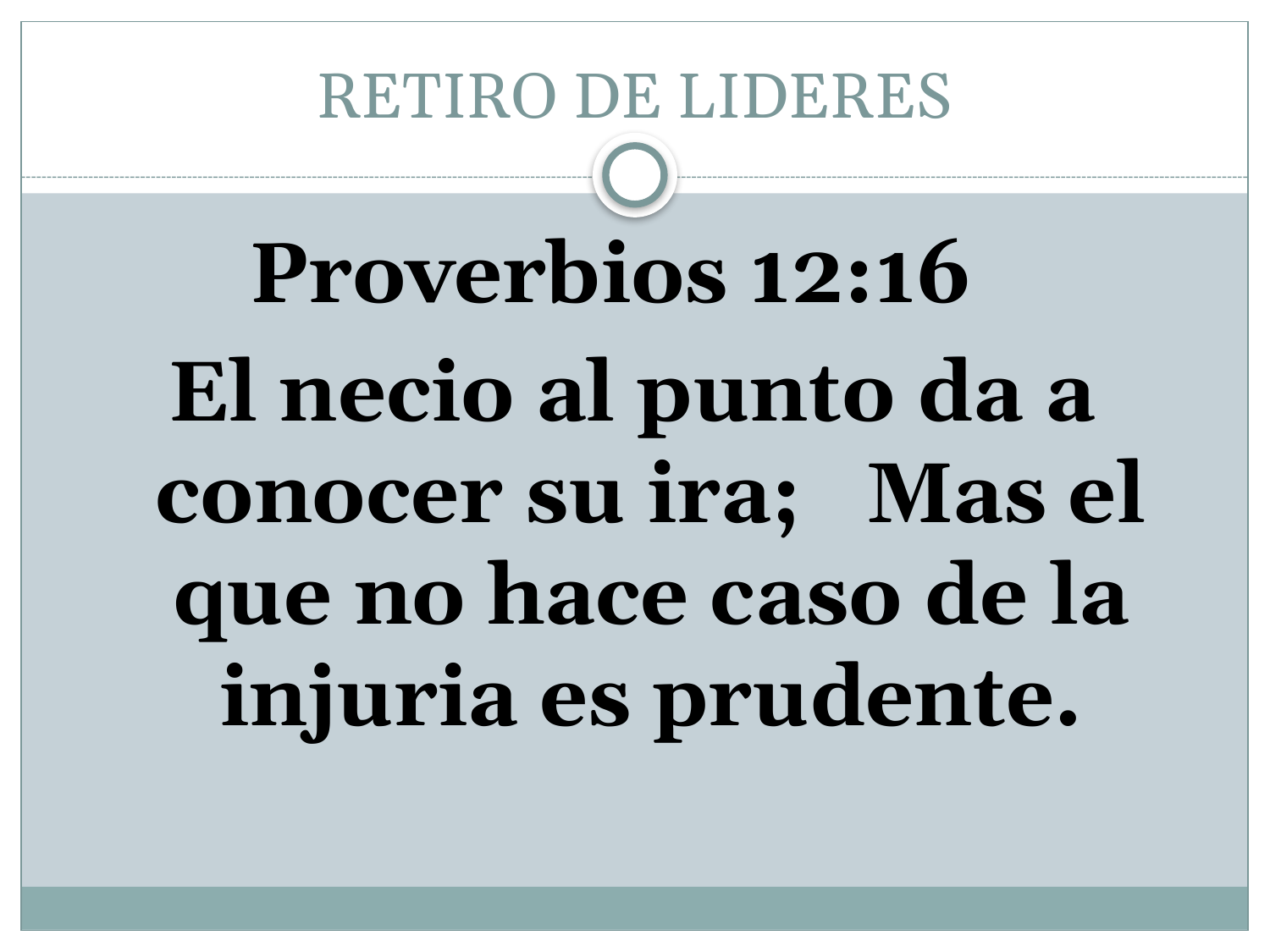

# RETIRO DE LIDERES
Proverbios 12:16
El necio al punto da a conocer su ira;   Mas el que no hace caso de la injuria es prudente.